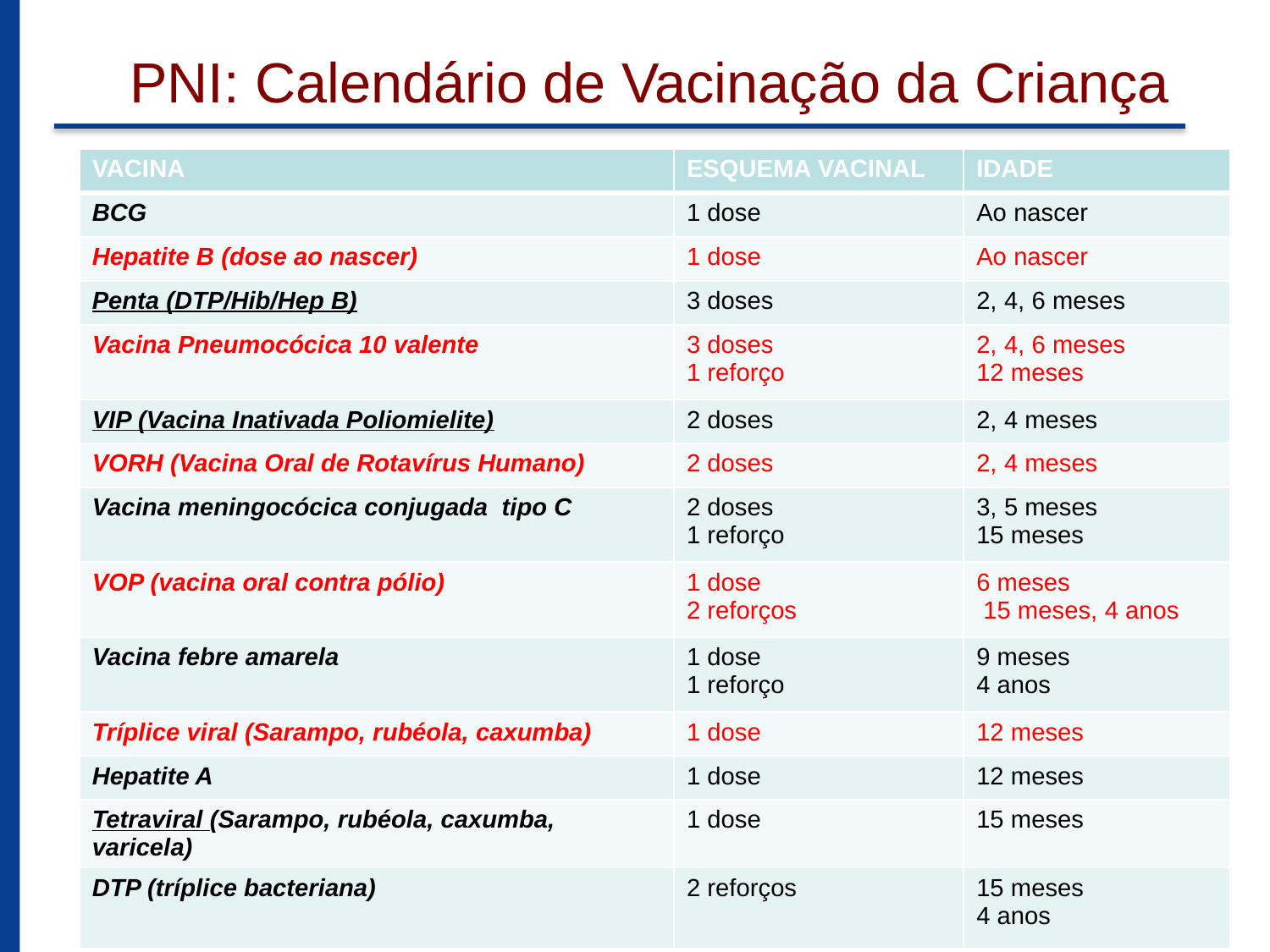

# PNI: Calendário de Vacinação da Criança
| VACINA | ESQUEMA VACINAL | IDADE |
| --- | --- | --- |
| BCG | 1 dose | Ao nascer |
| Hepatite B (dose ao nascer) | 1 dose | Ao nascer |
| Penta (DTP/Hib/Hep B) | 3 doses | 2, 4, 6 meses |
| Vacina Pneumocócica 10 valente | 3 doses 1 reforço | 2, 4, 6 meses 12 meses |
| VIP (Vacina Inativada Poliomielite) | 2 doses | 2, 4 meses |
| VORH (Vacina Oral de Rotavírus Humano) | 2 doses | 2, 4 meses |
| Vacina meningocócica conjugada tipo C | 2 doses 1 reforço | 3, 5 meses 15 meses |
| VOP (vacina oral contra pólio) | 1 dose 2 reforços | 6 meses 15 meses, 4 anos |
| Vacina febre amarela | 1 dose 1 reforço | 9 meses 4 anos |
| Tríplice viral (Sarampo, rubéola, caxumba) | 1 dose | 12 meses |
| Hepatite A | 1 dose | 12 meses |
| Tetraviral (Sarampo, rubéola, caxumba, varicela) | 1 dose | 15 meses |
| DTP (tríplice bacteriana) | 2 reforços | 15 meses 4 anos |